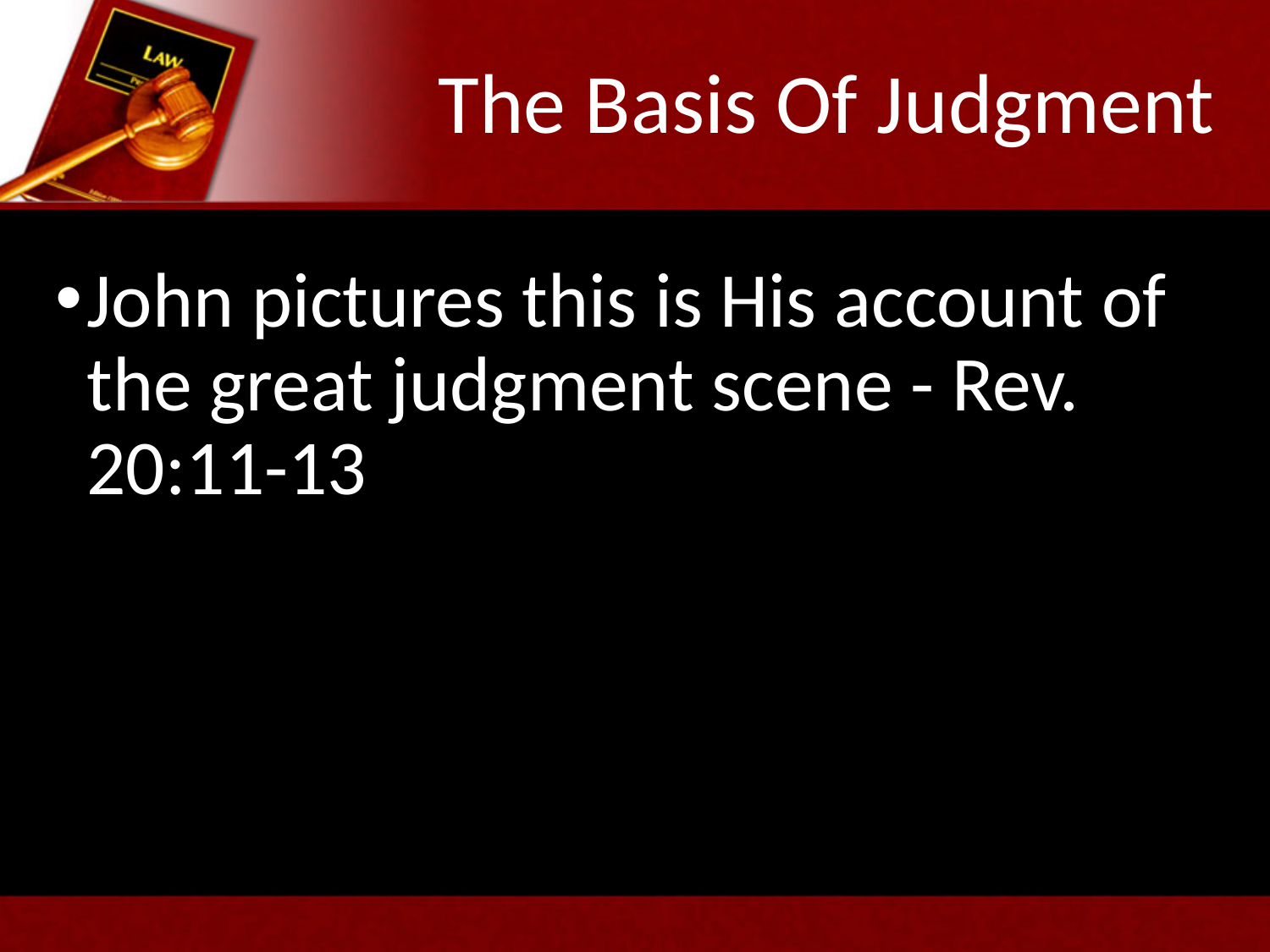

# The Basis Of Judgment
John pictures this is His account of the great judgment scene - Rev. 20:11-13